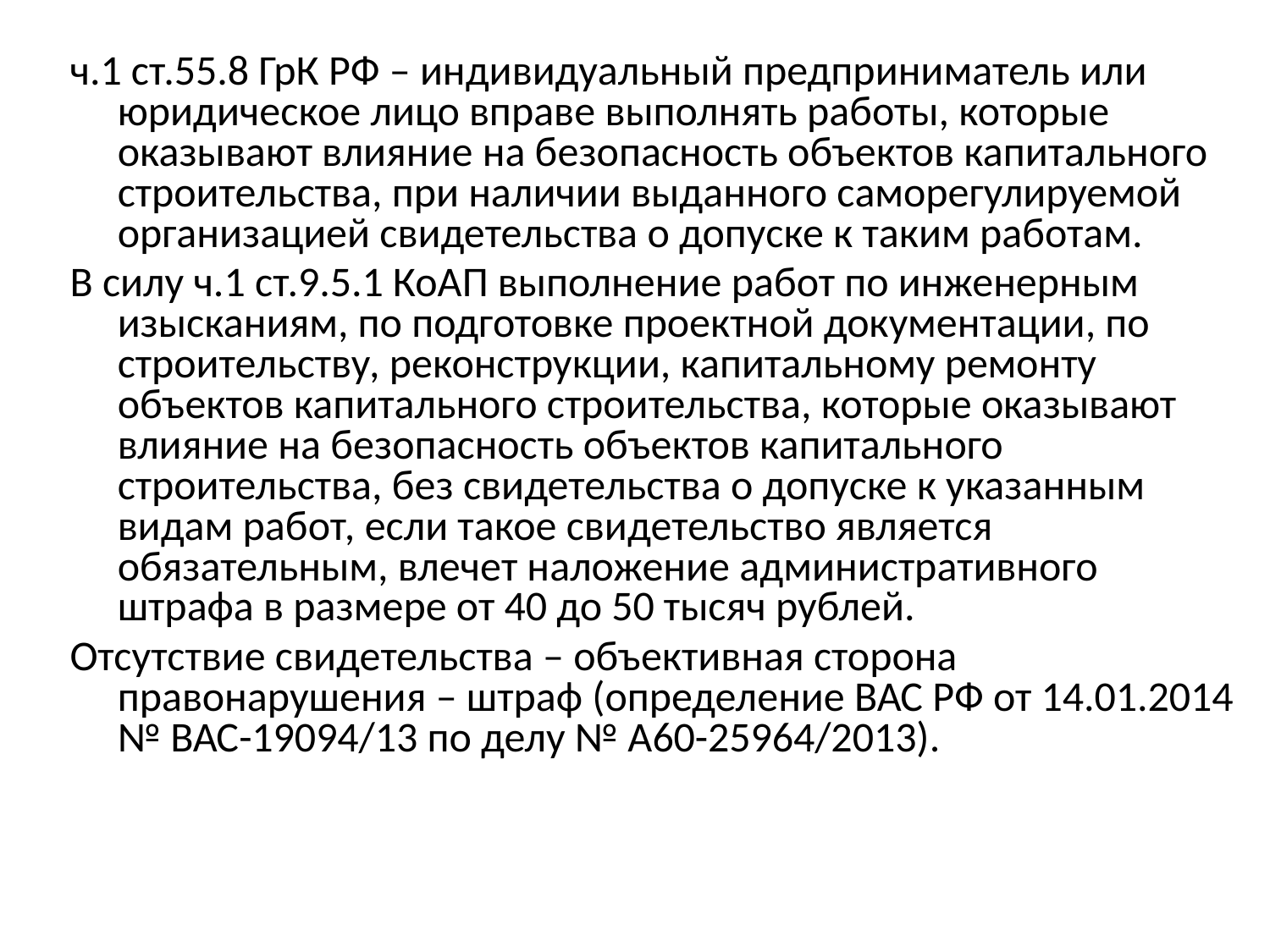

ч.1 ст.55.8 ГрК РФ – индивидуальный предприниматель или юридическое лицо вправе выполнять работы, которые оказывают влияние на безопасность объектов капитального строительства, при наличии выданного саморегулируемой организацией свидетельства о допуске к таким работам.
В силу ч.1 ст.9.5.1 КоАП выполнение работ по инженерным изысканиям, по подготовке проектной документации, по строительству, реконструкции, капитальному ремонту объектов капитального строительства, которые оказывают влияние на безопасность объектов капитального строительства, без свидетельства о допуске к указанным видам работ, если такое свидетельство является обязательным, влечет наложение административного штрафа в размере от 40 до 50 тысяч рублей.
Отсутствие свидетельства – объективная сторона правонарушения – штраф (определение ВАС РФ от 14.01.2014 № ВАС-19094/13 по делу № А60-25964/2013).